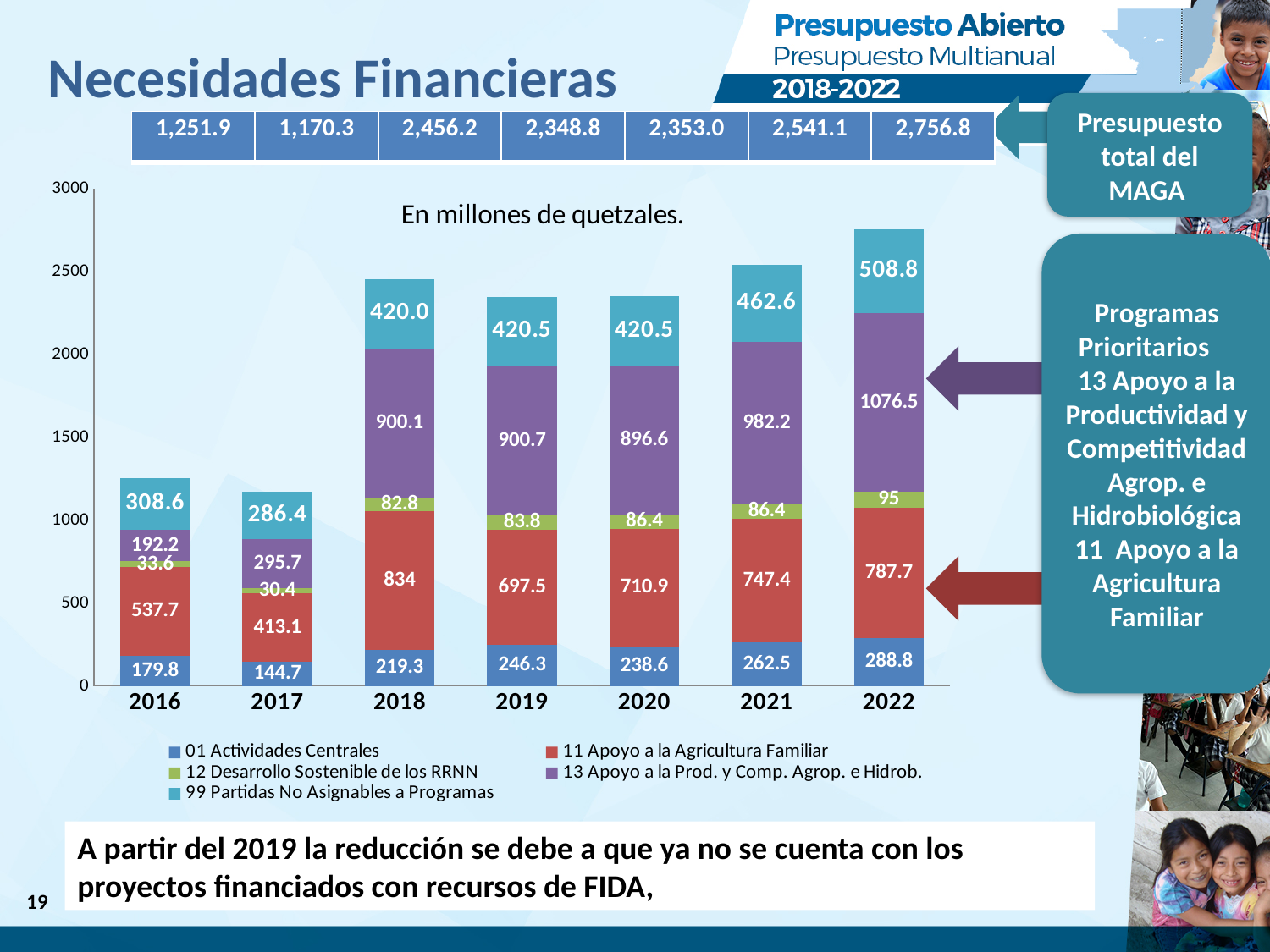

# Necesidades Financieras
Presupuesto total del MAGA

| 1,251.9 | 1,170.3 | 2,456.2 | 2,348.8 | 2,353.0 | 2,541.1 | 2,756.8 |
| --- | --- | --- | --- | --- | --- | --- |

### Chart

| Category | 01 Actividades Centrales | 11 Apoyo a la Agricultura Familiar | 12 Desarrollo Sostenible de los RRNN | 13 Apoyo a la Prod. y Comp. Agrop. e Hidrob. | 99 Partidas No Asignables a Programas |
|---|---|---|---|---|---|
| 2016.0 | 179.8 | 537.7 | 33.6 | 192.2 | 308.6 |
| 2017.0 | 144.7 | 413.1 | 30.4 | 295.7 | 286.3999999999999 |
| 2018.0 | 219.3 | 834.0 | 82.8 | 900.1 | 420.0 |
| 2019.0 | 246.3 | 697.5 | 83.8 | 900.7 | 420.5 |
| 2020.0 | 238.6 | 710.9000000000001 | 86.4 | 896.6 | 420.5 |
| 2021.0 | 262.5 | 747.4 | 86.4 | 982.2 | 462.6 |
| 2022.0 | 288.8 | 787.7 | 95.0 | 1076.5 | 508.8 |
Programas Prioritarios     13 Apoyo a la Productividad y Competitividad Agrop. e Hidrobiológica 11  Apoyo a la Agricultura Familiar

A partir del 2019 la reducción se debe a que ya no se cuenta con los proyectos financiados con recursos de FIDA,
19